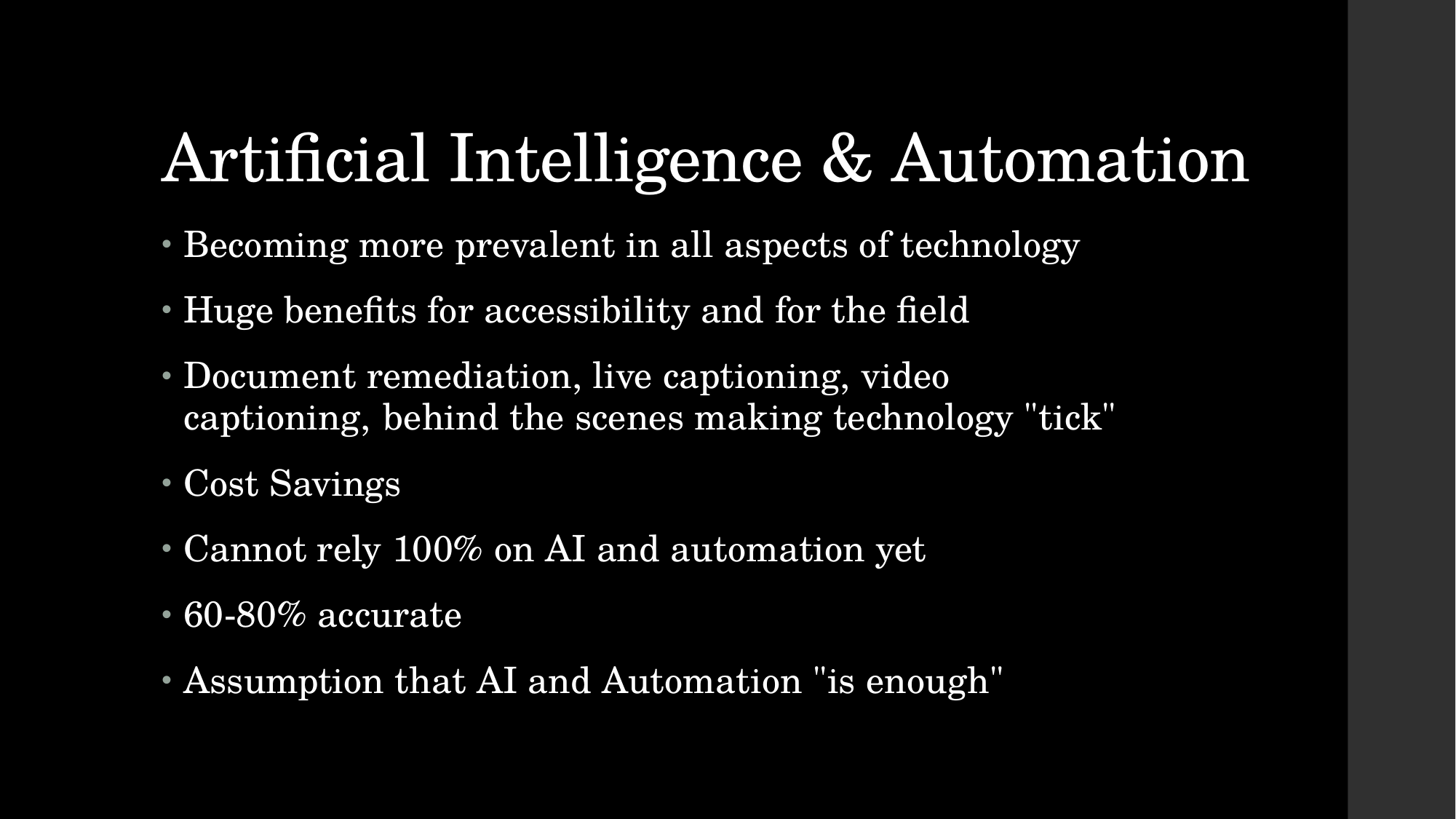

# Artificial Intelligence & Automation
Becoming more prevalent in all aspects of technology
Huge benefits for accessibility and for the field
Document remediation, live captioning, video captioning, behind the scenes making technology "tick"
Cost Savings
Cannot rely 100% on AI and automation yet
60-80% accurate
Assumption that AI and Automation "is enough"